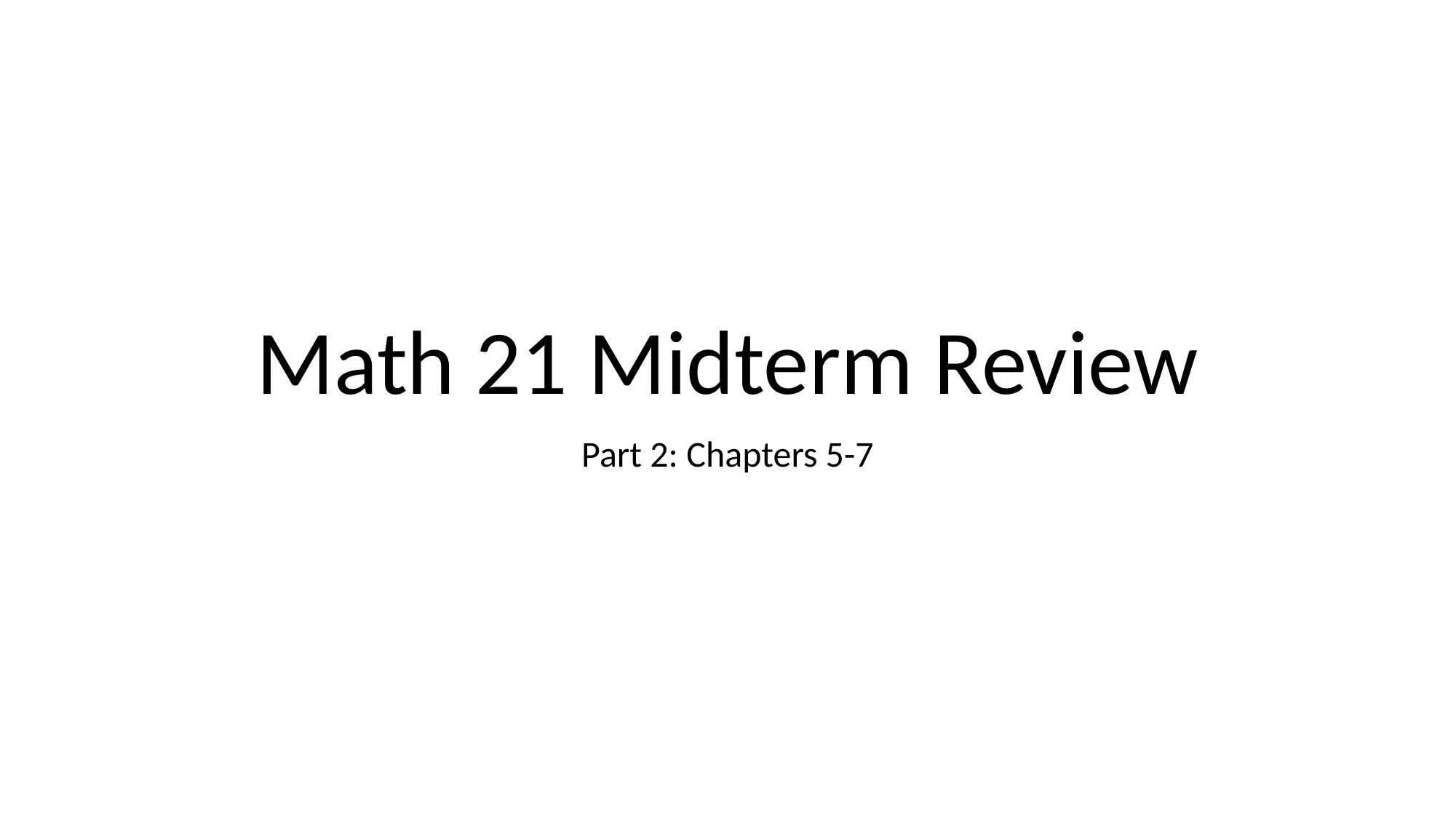

# Math 21 Midterm Review
Part 2: Chapters 5-7